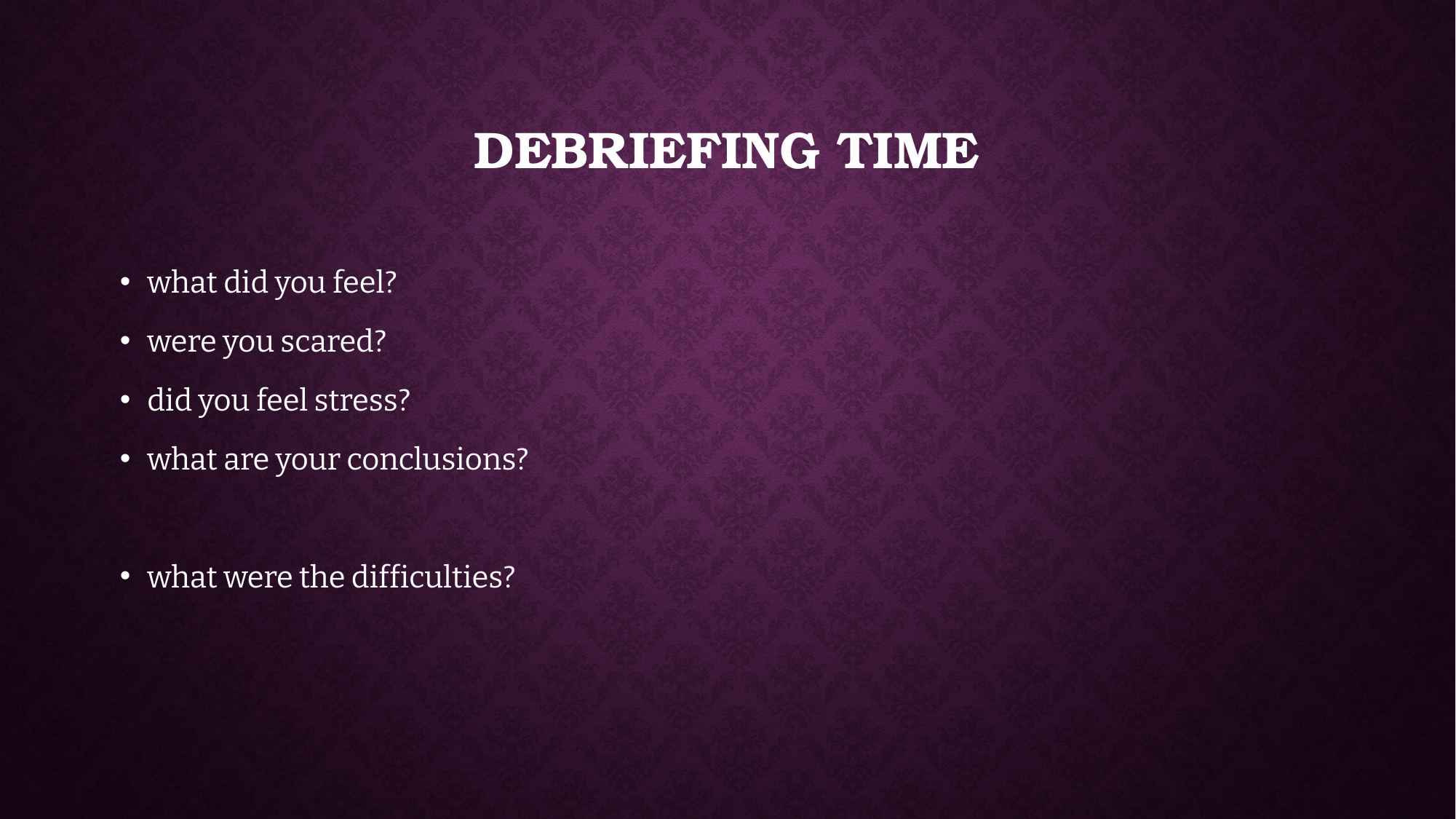

# Debriefing time
what did you feel?
were you scared?
did you feel stress?
what are your conclusions?

what were the difficulties?